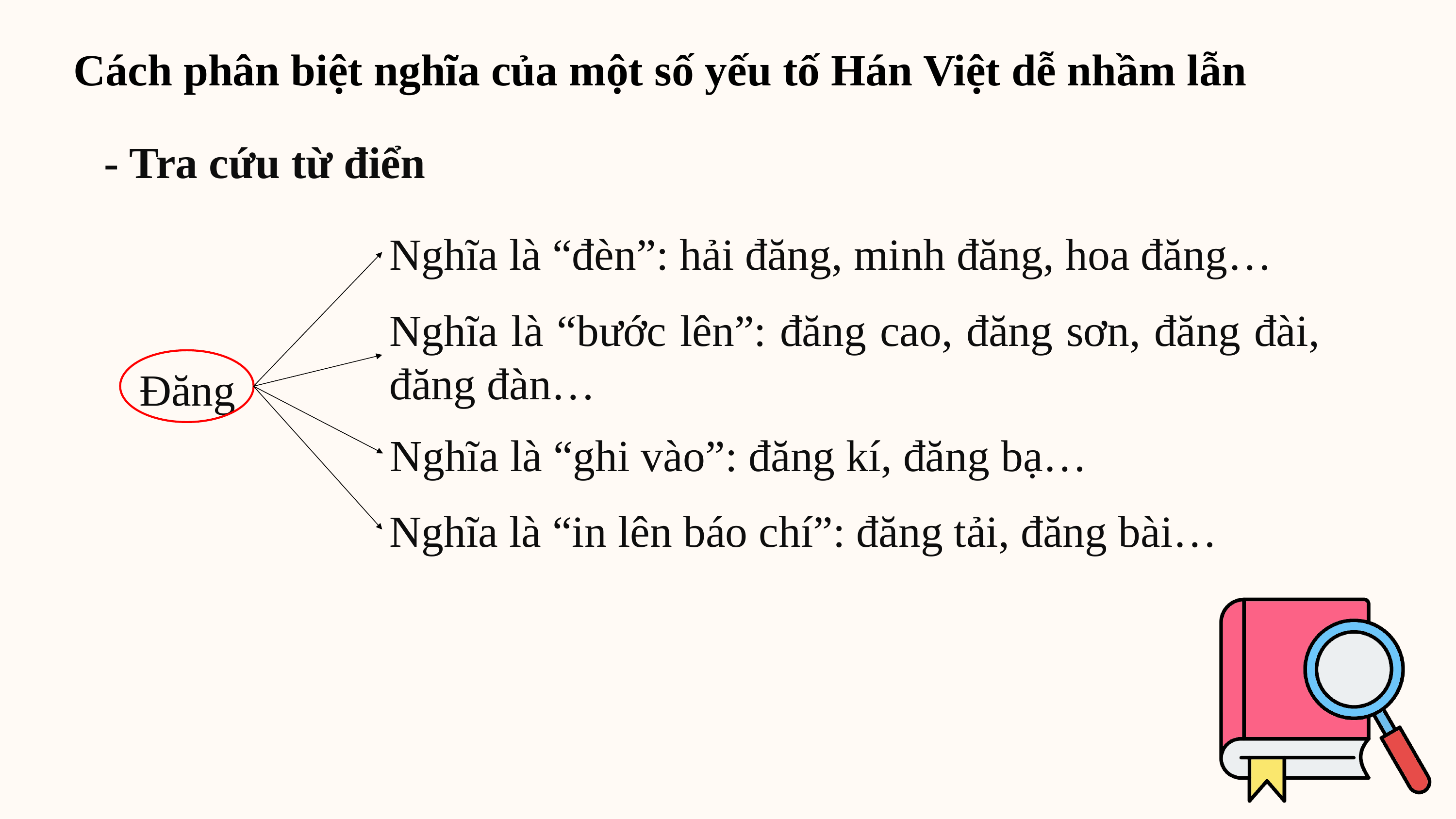

Cách phân biệt nghĩa của một số yếu tố Hán Việt dễ nhầm lẫn
- Tra cứu từ điển
Nghĩa là “đèn”: hải đăng, minh đăng, hoa đăng…
Nghĩa là “bước lên”: đăng cao, đăng sơn, đăng đài, đăng đàn…

Đăng
Nghĩa là “ghi vào”: đăng kí, đăng bạ…
Nghĩa là “in lên báo chí”: đăng tải, đăng bài…